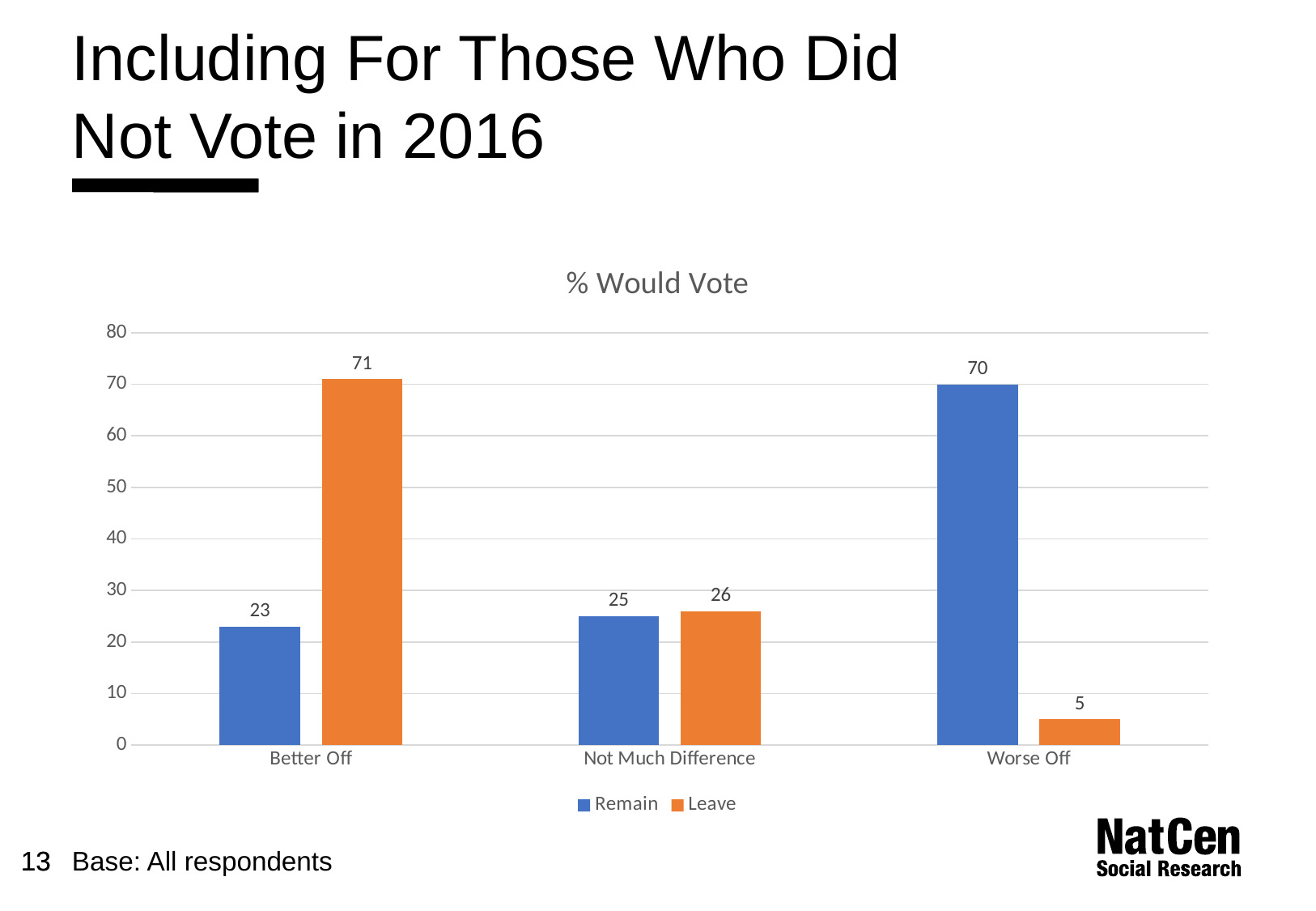

# Including For Those Who Did Not Vote in 2016

### Chart: % Would Vote

| Category | Remain | Leave |
|---|---|---|
| Better Off | 23.0 | 71.0 |
| Not Much Difference | 25.0 | 26.0 |
| Worse Off | 70.0 | 5.0 |
Base: All respondents